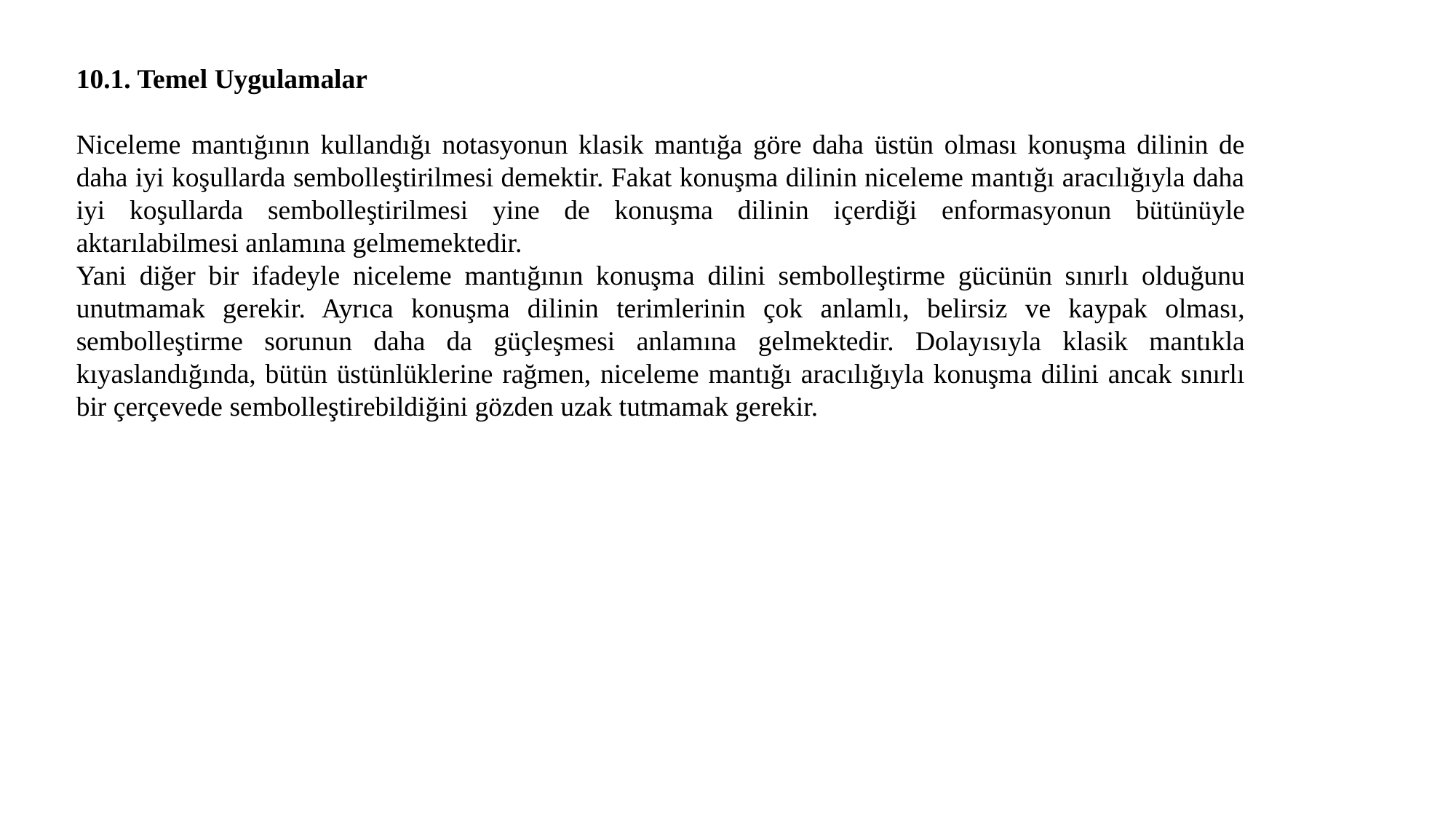

10.1. Temel Uygulamalar

Niceleme mantığının kullandığı notasyonun klasik mantığa göre daha üstün olması konuşma dilinin de daha iyi koşullarda sembolleştirilmesi demektir. Fakat konuşma dilinin niceleme mantığı aracılığıyla daha iyi koşullarda sembolleştirilmesi yine de konuşma dilinin içerdiği enformasyonun bütünüyle aktarılabilmesi anlamına gelmemektedir.
Yani diğer bir ifadeyle niceleme mantığının konuşma dilini sembolleştirme gücünün sınırlı olduğunu unutmamak gerekir. Ayrıca konuşma dilinin terimlerinin çok anlamlı, belirsiz ve kaypak olması, sembolleştirme sorunun daha da güçleşmesi anlamına gelmektedir. Dolayısıyla klasik mantıkla kıyaslandığında, bütün üstünlüklerine rağmen, niceleme mantığı aracılığıyla konuşma dilini ancak sınırlı bir çerçevede sembolleştirebildiğini gözden uzak tutmamak gerekir.